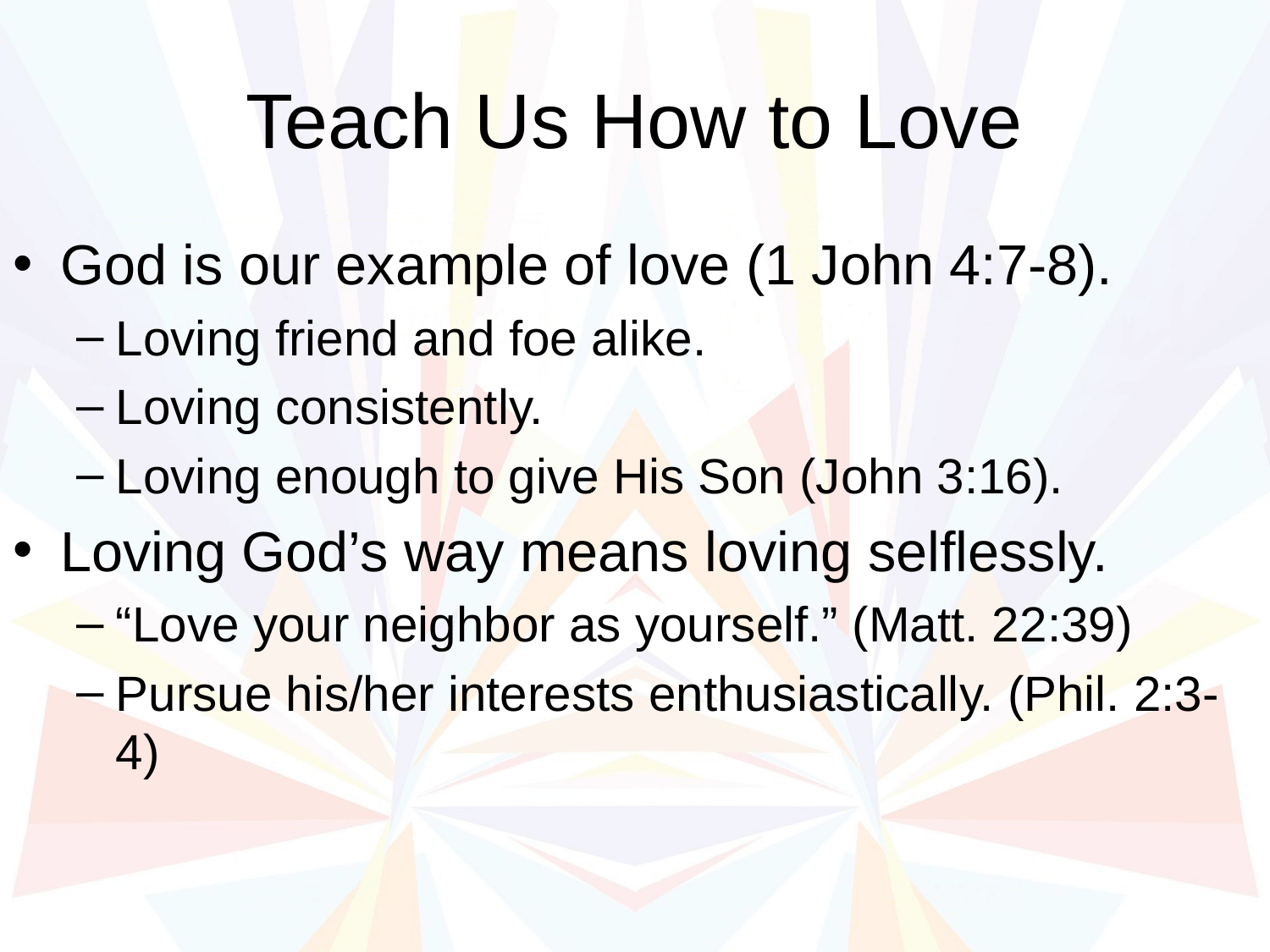

# Teach Us How to Love
God is our example of love (1 John 4:7-8).
Loving friend and foe alike.
Loving consistently.
Loving enough to give His Son (John 3:16).
Loving God’s way means loving selflessly.
“Love your neighbor as yourself.” (Matt. 22:39)
Pursue his/her interests enthusiastically. (Phil. 2:3-4)